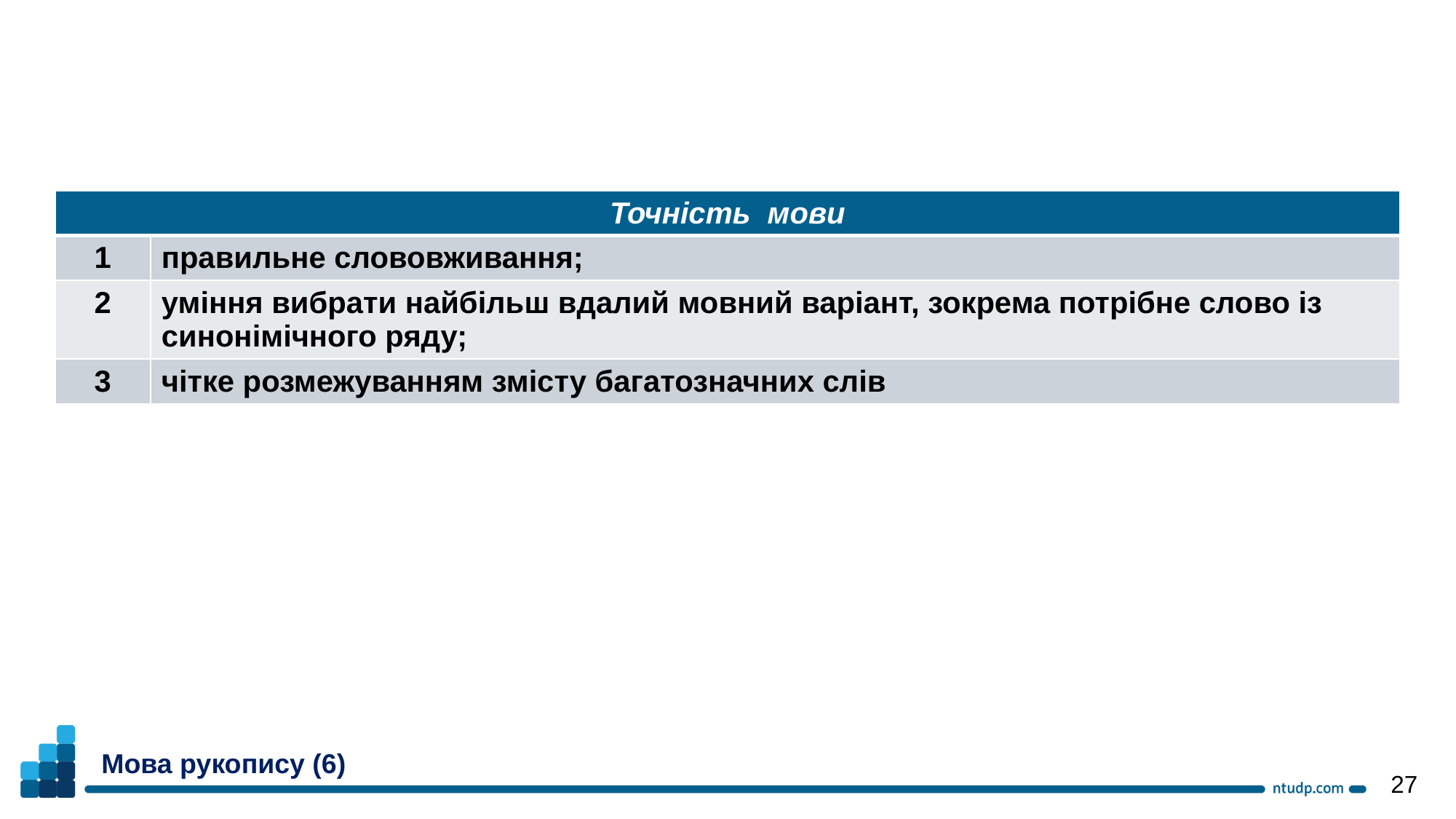

| Точність мови |  |
| --- | --- |
| 1 | правильне слововживання; |
| 2 | уміння вибрати найбільш вдалий мовний варіант, зокрема потрібне слово із синонімічного ряду; |
| 3 | чітке розмежуванням змісту багатозначних слів |
Мова рукопису (6)